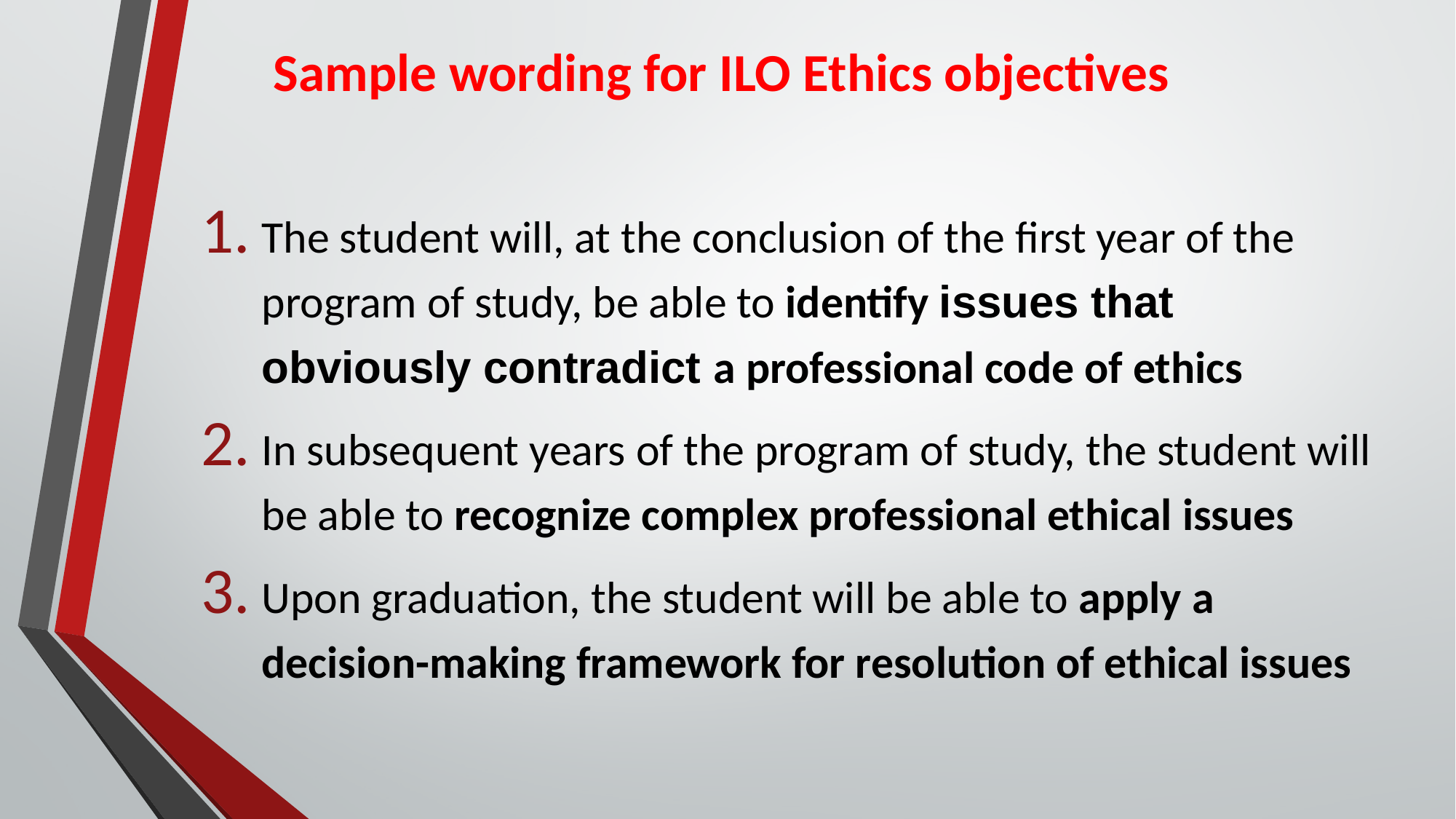

# Sample wording for ILO Ethics objectives
The student will, at the conclusion of the first year of the program of study, be able to identify issues that obviously contradict a professional code of ethics
In subsequent years of the program of study, the student will be able to recognize complex professional ethical issues
Upon graduation, the student will be able to apply a decision-making framework for resolution of ethical issues